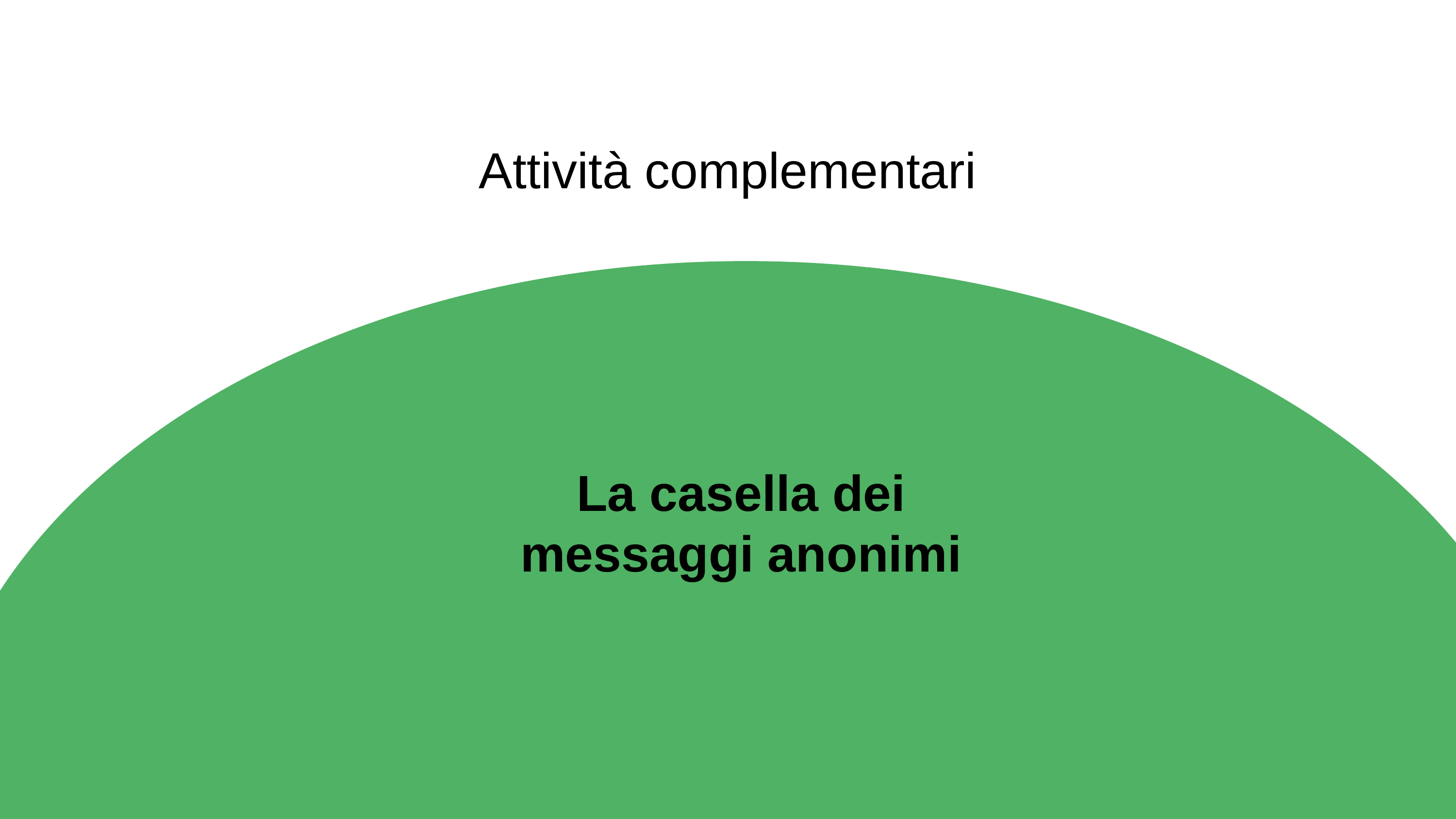

Attività complementari

La casella dei messaggi anonimi